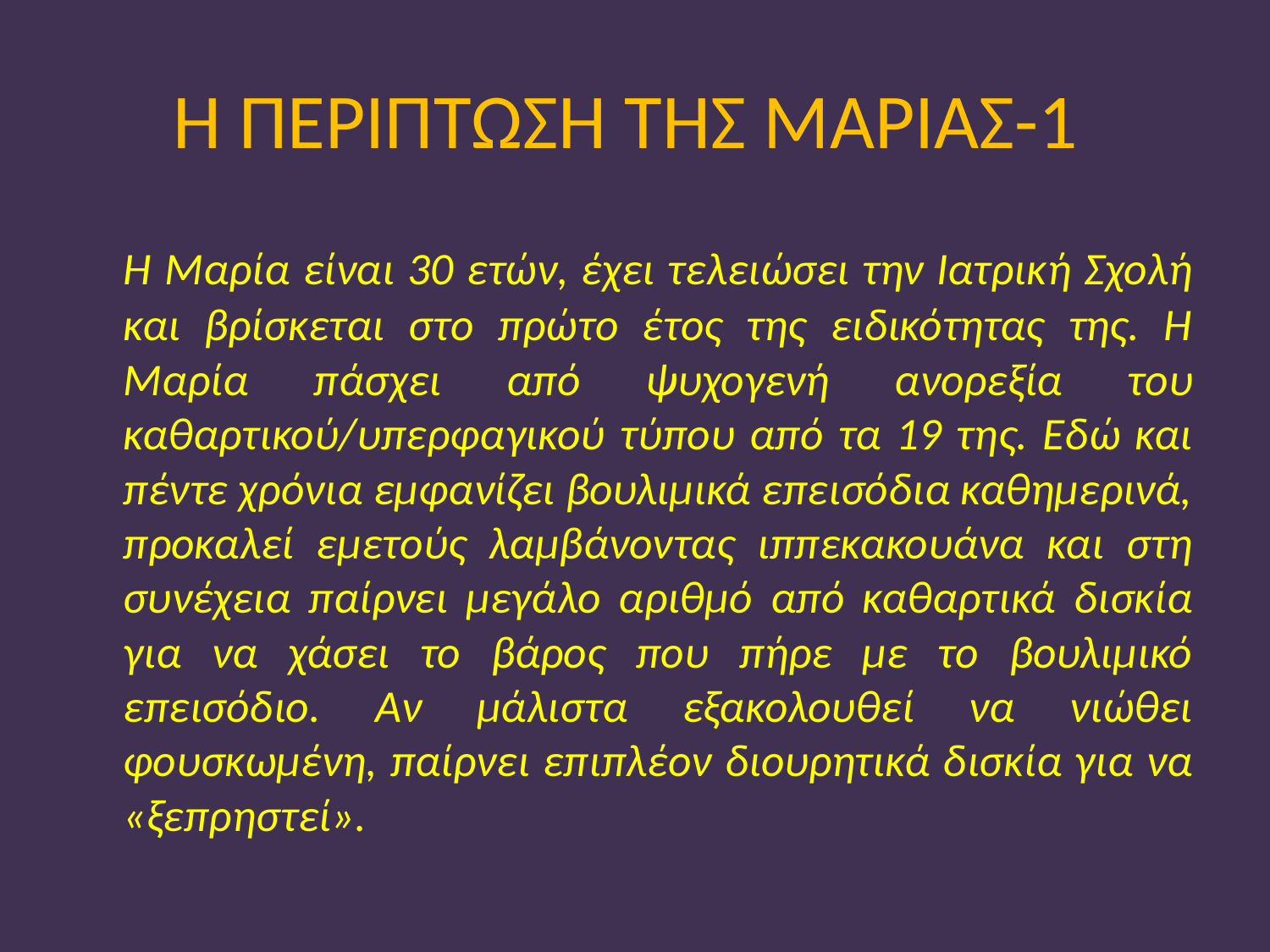

# Η ΠΕΡΙΠΤΩΣΗ ΤΗΣ ΜΑΡΙΑΣ-1
   Η Μαρία είναι 30 ετών, έχει τελειώσει την Ιατρική Σχολή και βρίσκεται στο πρώτο έτος της ειδικότητας της. Η Μαρία πάσχει από ψυχογενή ανορεξία του καθαρτικού/υπερφαγικού τύπου από τα 19 της. Εδώ και πέντε χρόνια εμφανίζει βουλιμικά επεισόδια καθημερινά, προκαλεί εμετούς λαμβάνοντας ιππεκακουάνα και στη συνέχεια παίρνει μεγάλο αριθμό από καθαρτικά δισκία για να χάσει το βάρος που πήρε με το βουλιμικό επεισόδιο. Αν μάλιστα εξακολουθεί να νιώθει φουσκωμένη, παίρνει επιπλέον διουρητικά δισκία για να «ξεπρηστεί».